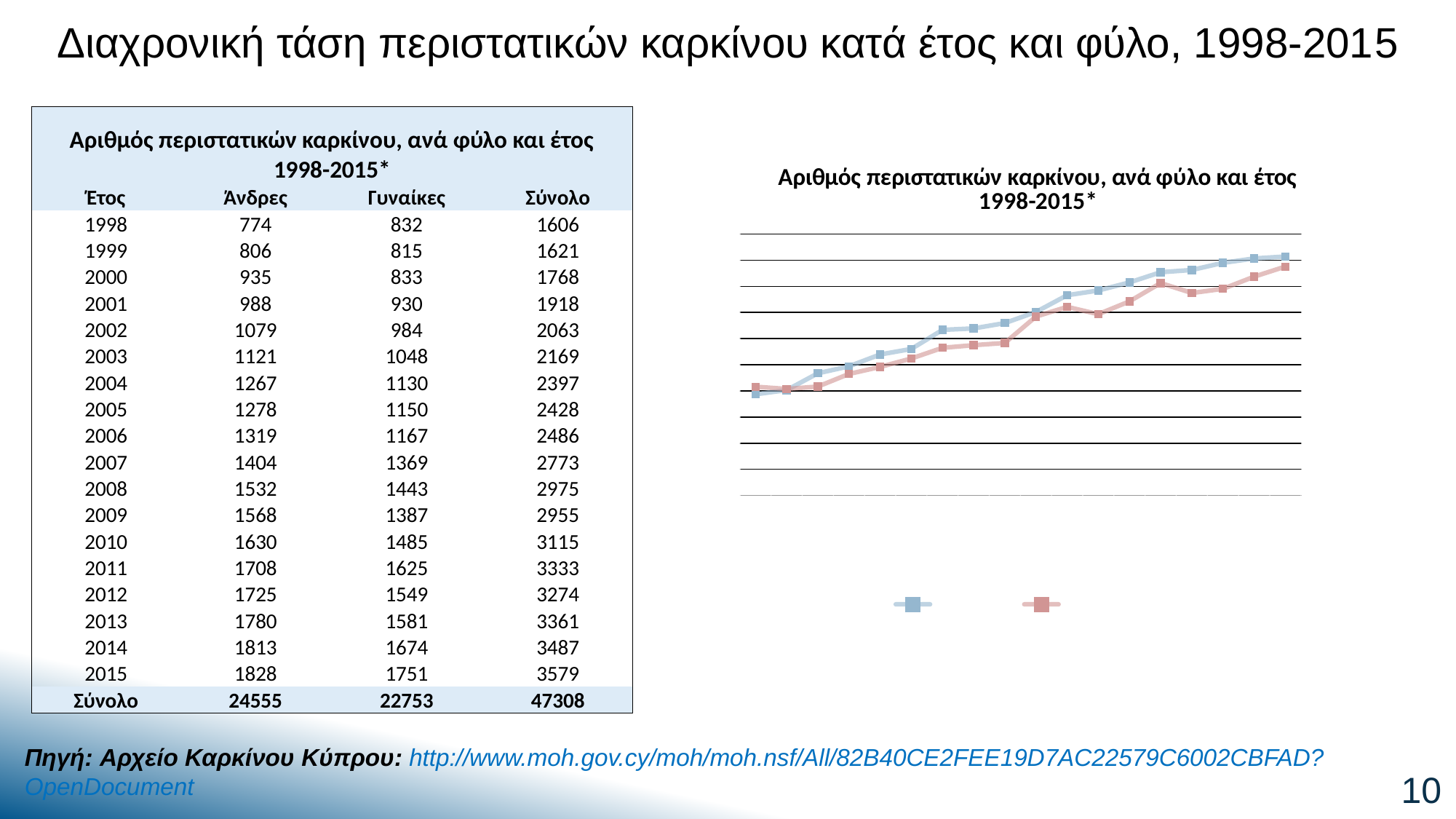

Διαχρονική τάση περιστατικών καρκίνου κατά έτος και φύλο, 1998-2015
| Αριθμός περιστατικών καρκίνου, ανά φύλο και έτος |  |  |  |
| --- | --- | --- | --- |
| 1998-2015\* |  |  |  |
| Έτος | Άνδρες | Γυναίκες | Σύνολο |
| 1998 | 774 | 832 | 1606 |
| 1999 | 806 | 815 | 1621 |
| 2000 | 935 | 833 | 1768 |
| 2001 | 988 | 930 | 1918 |
| 2002 | 1079 | 984 | 2063 |
| 2003 | 1121 | 1048 | 2169 |
| 2004 | 1267 | 1130 | 2397 |
| 2005 | 1278 | 1150 | 2428 |
| 2006 | 1319 | 1167 | 2486 |
| 2007 | 1404 | 1369 | 2773 |
| 2008 | 1532 | 1443 | 2975 |
| 2009 | 1568 | 1387 | 2955 |
| 2010 | 1630 | 1485 | 3115 |
| 2011 | 1708 | 1625 | 3333 |
| 2012 | 1725 | 1549 | 3274 |
| 2013 | 1780 | 1581 | 3361 |
| 2014 | 1813 | 1674 | 3487 |
| 2015 | 1828 | 1751 | 3579 |
| Σύνολο | 24555 | 22753 | 47308 |

### Chart: Αριθμός περιστατικών καρκίνου, ανά φύλο και έτος 1998-2015*

| Category | Άνδρες | Γυναίκες |
|---|---|---|
| 1998 | 774.0 | 832.0 |
| 1999 | 806.0 | 815.0 |
| 2000 | 935.0 | 833.0 |
| 2001 | 988.0 | 930.0 |
| 2002 | 1079.0 | 984.0 |
| 2003 | 1121.0 | 1048.0 |
| 2004 | 1267.0 | 1130.0 |
| 2005 | 1278.0 | 1150.0 |
| 2006 | 1319.0 | 1167.0 |
| 2007 | 1404.0 | 1369.0 |
| 2008 | 1532.0 | 1443.0 |
| 2009 | 1568.0 | 1387.0 |
| 2010 | 1630.0 | 1485.0 |
| 2011 | 1708.0 | 1625.0 |
| 2012 | 1725.0 | 1549.0 |
| 2013 | 1780.0 | 1581.0 |
| 2014 | 1813.0 | 1674.0 |
| 2015 | 1828.0 | 1751.0 |
10
Πηγή: Αρχείο Καρκίνου Κύπρου: http://www.moh.gov.cy/moh/moh.nsf/All/82B40CE2FEE19D7AC22579C6002CBFAD?OpenDocument